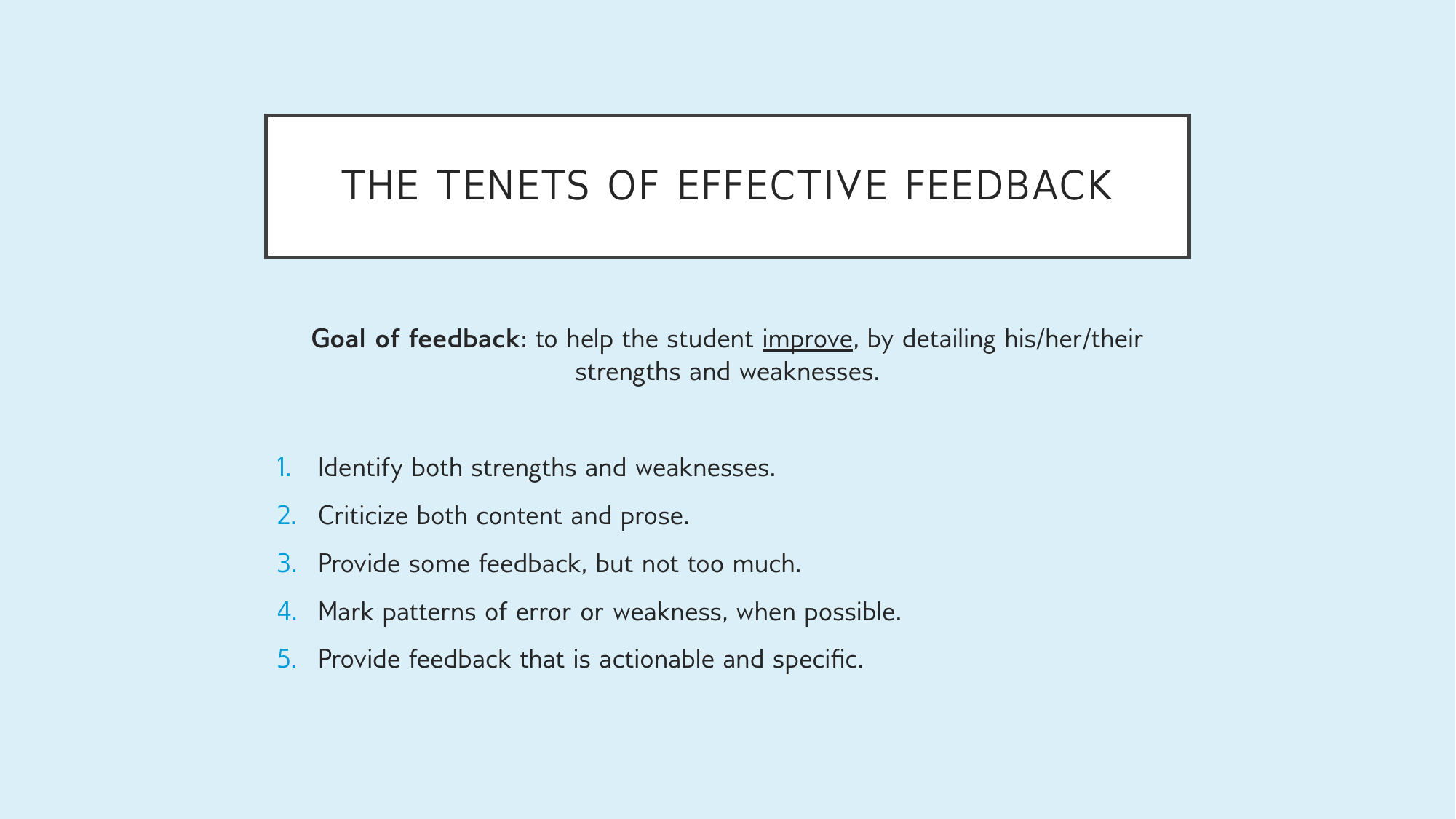

# The tenets of effective feedback
Goal of feedback: to help the student improve, by detailing his/her/their strengths and weaknesses.

Identify both strengths and weaknesses.
Criticize both content and prose.
Provide some feedback, but not too much.
Mark patterns of error or weakness, when possible.
Provide feedback that is actionable and specific.